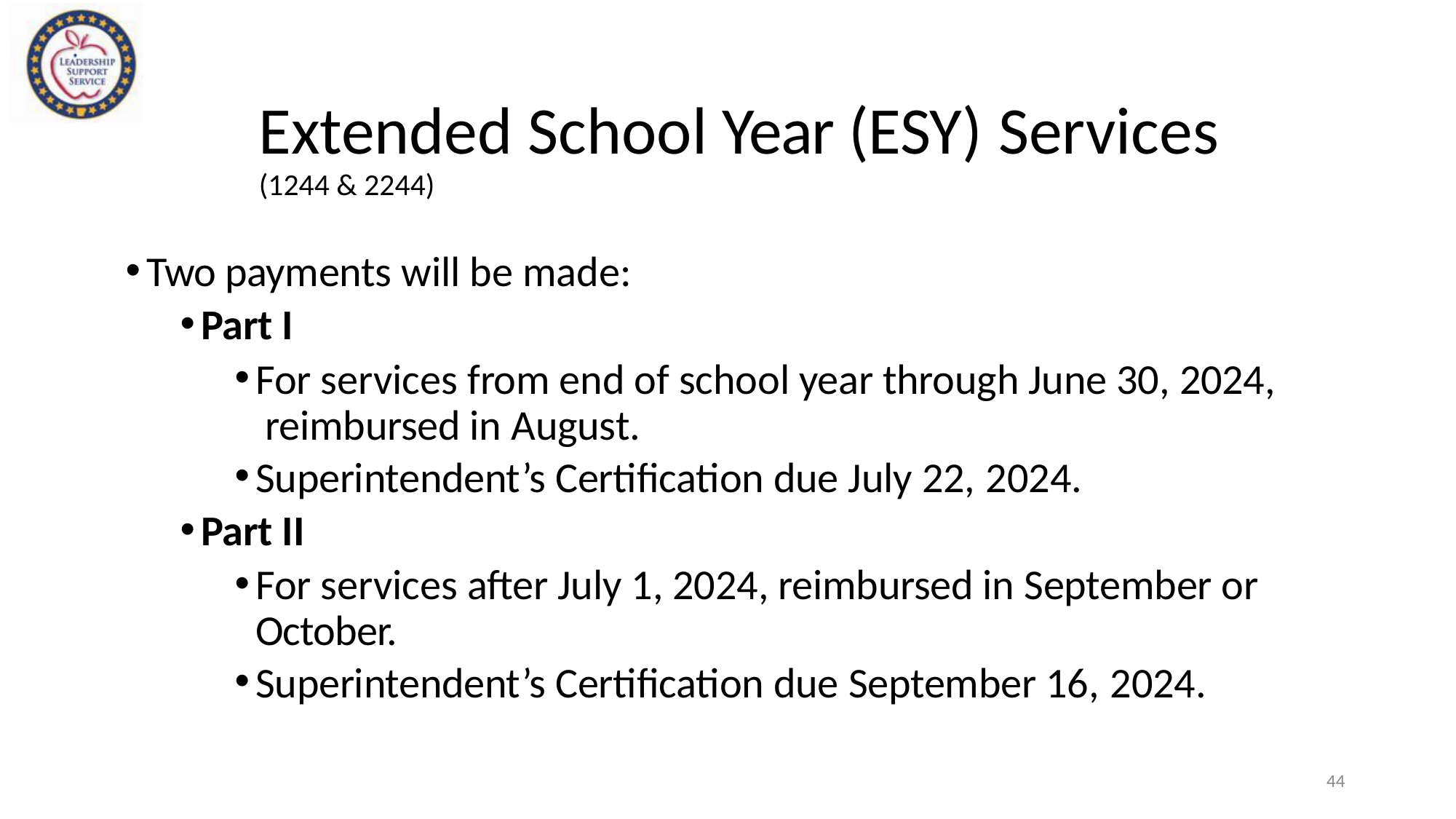

# Extended School Year (ESY) Services
(1244 & 2244)
Two payments will be made:
Part I
For services from end of school year through June 30, 2024,  reimbursed in August.
Superintendent’s Certification due July 22, 2024.
Part II
For services after July 1, 2024, reimbursed in September or  October.
Superintendent’s Certification due September 16, 2024.
44